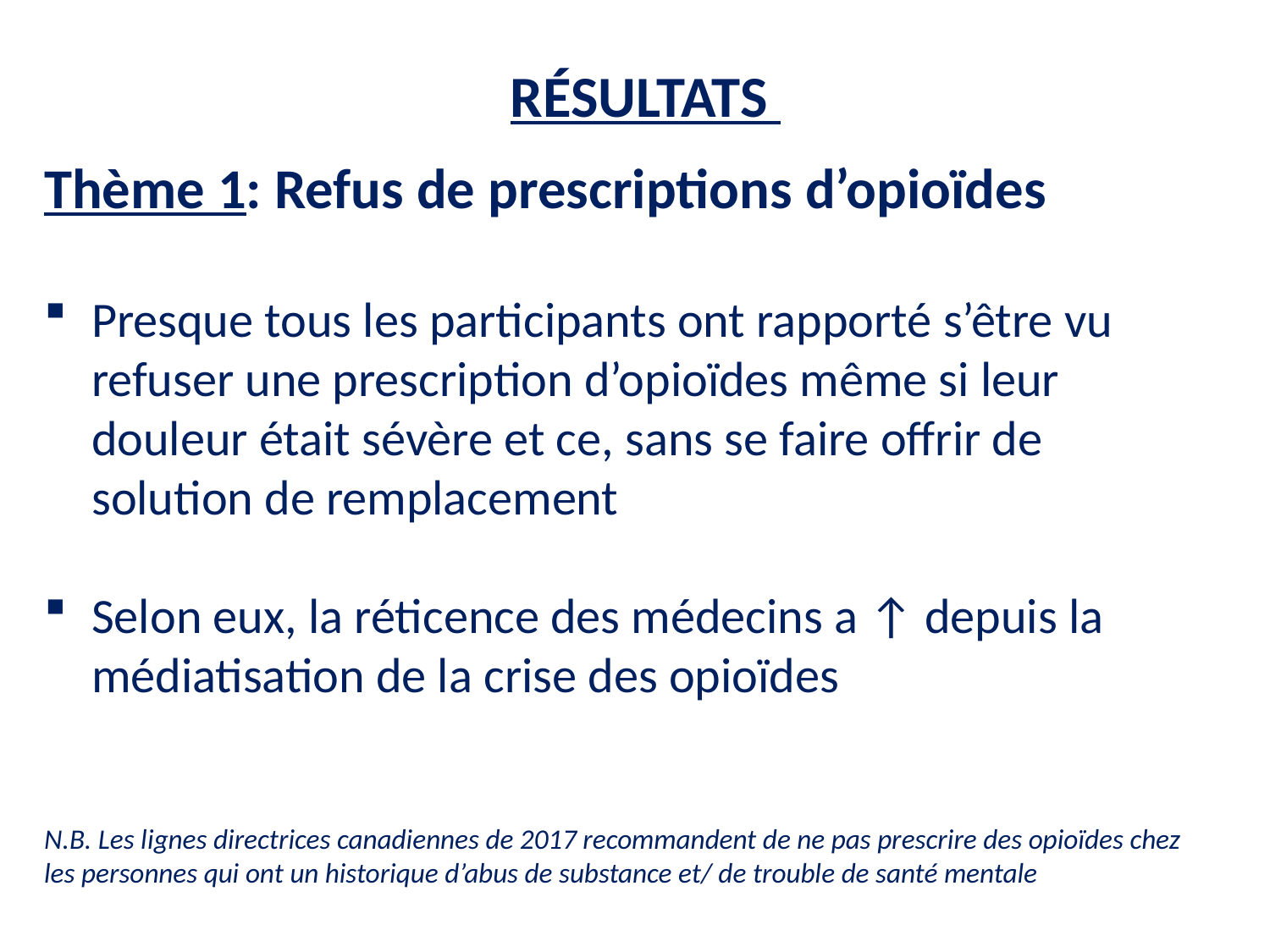

RÉSULTATS
Thème 1: Refus de prescriptions d’opioïdes

Presque tous les participants ont rapporté s’être vu refuser une prescription d’opioïdes même si leur douleur était sévère et ce, sans se faire offrir de solution de remplacement

Selon eux, la réticence des médecins a ↑ depuis la médiatisation de la crise des opioïdes

N.B. Les lignes directrices canadiennes de 2017 recommandent de ne pas prescrire des opioïdes chez les personnes qui ont un historique d’abus de substance et/ de trouble de santé mentale